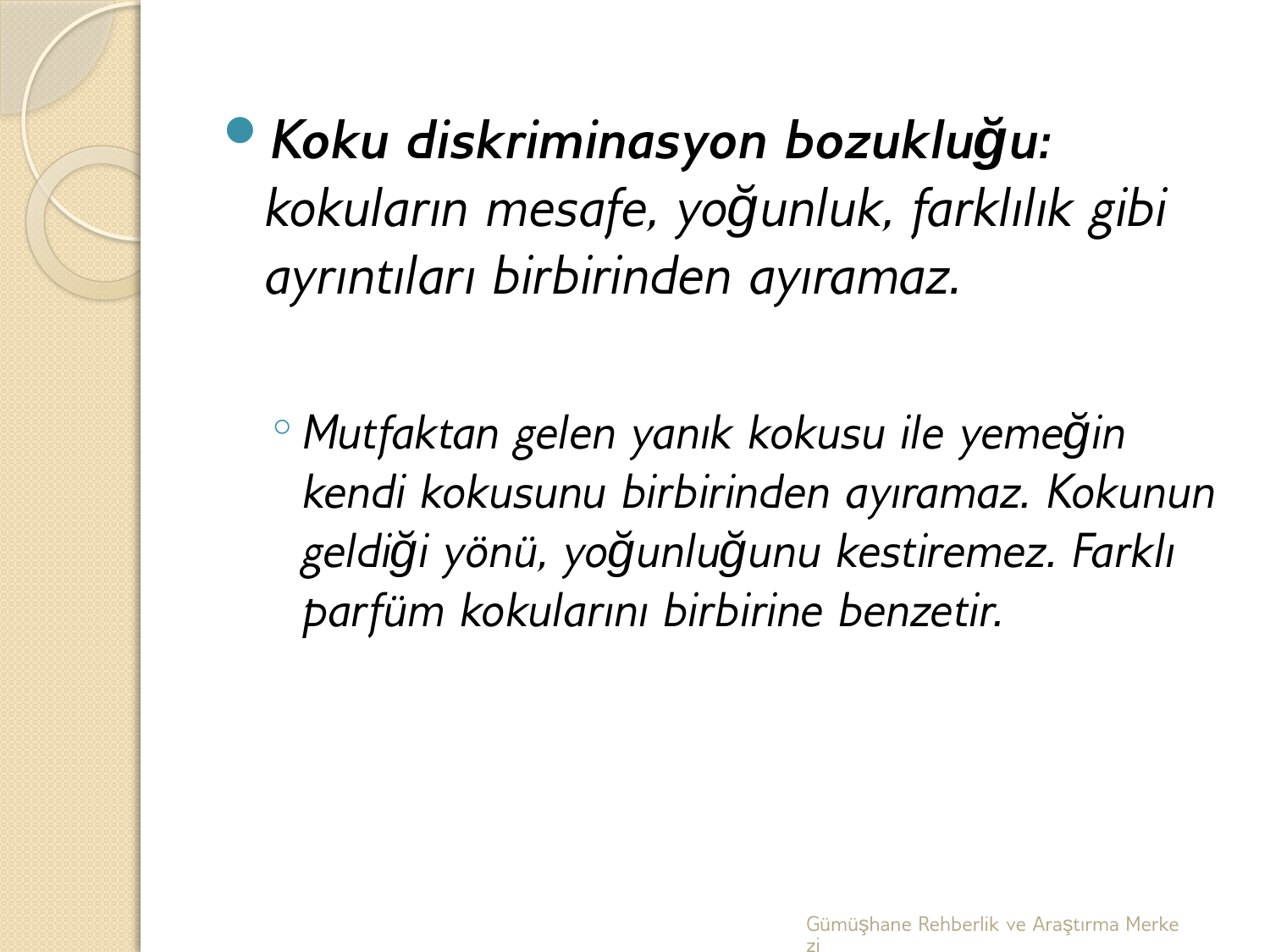

Koku diskriminasyon bozukluğu: kokuların mesafe, yoğunluk, farklılık gibi ayrıntıları birbirinden ayıramaz.

Mutfaktan gelen yanık kokusu ile yemeğin kendi kokusunu birbirinden ayıramaz. Kokunun geldiği yönü, yoğunluğunu kestiremez. Farklı parfüm kokularını birbirine benzetir.

Gümüşhane Rehberlik ve Araştırma Merkezi